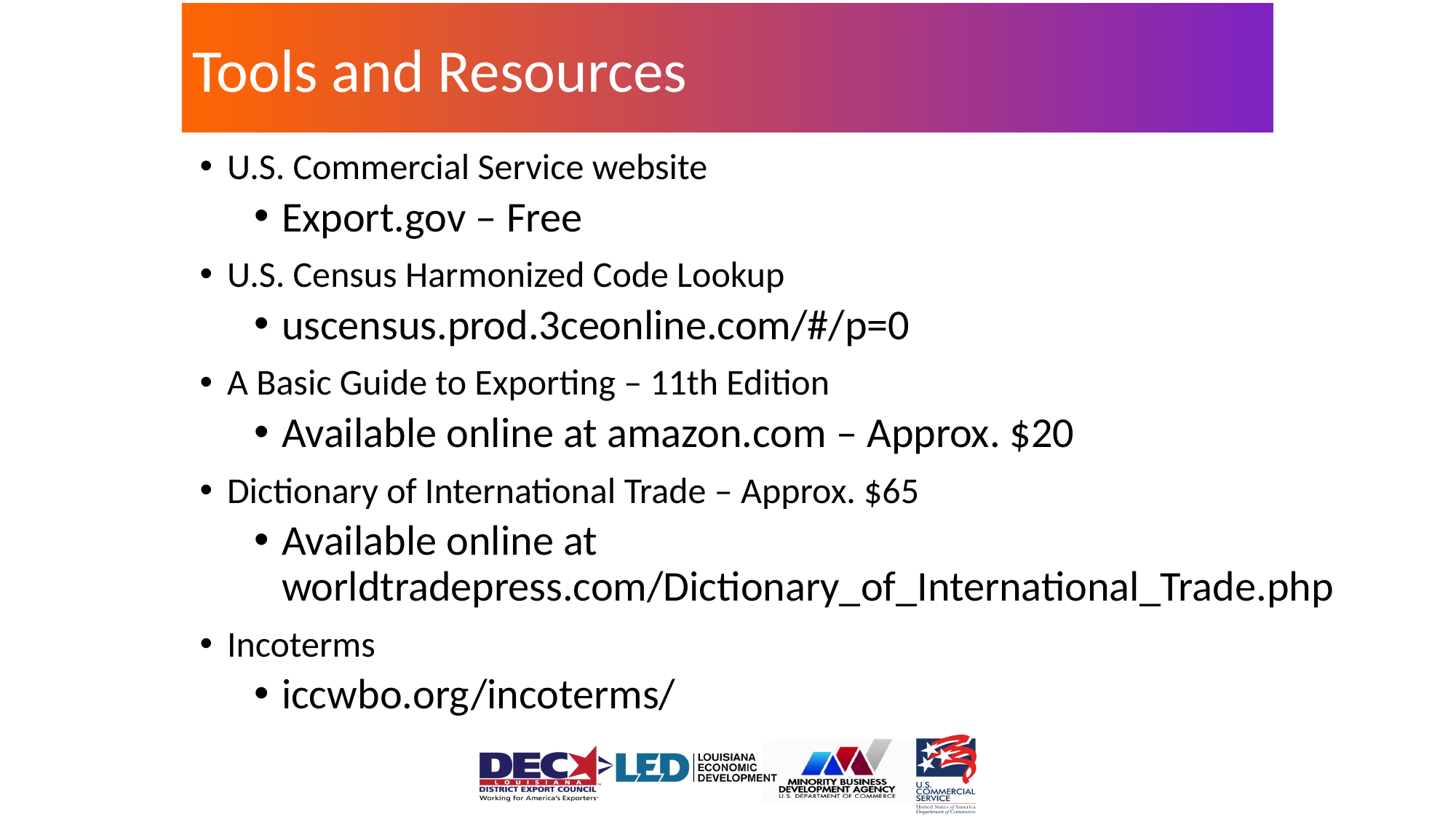

Tools and Resources
U.S. Commercial Service website
Export.gov – Free
U.S. Census Harmonized Code Lookup
uscensus.prod.3ceonline.com/#/p=0
A Basic Guide to Exporting – 11th Edition
Available online at amazon.com – Approx. $20
Dictionary of International Trade – Approx. $65
Available online at worldtradepress.com/Dictionary_of_International_Trade.php
Incoterms
iccwbo.org/incoterms/